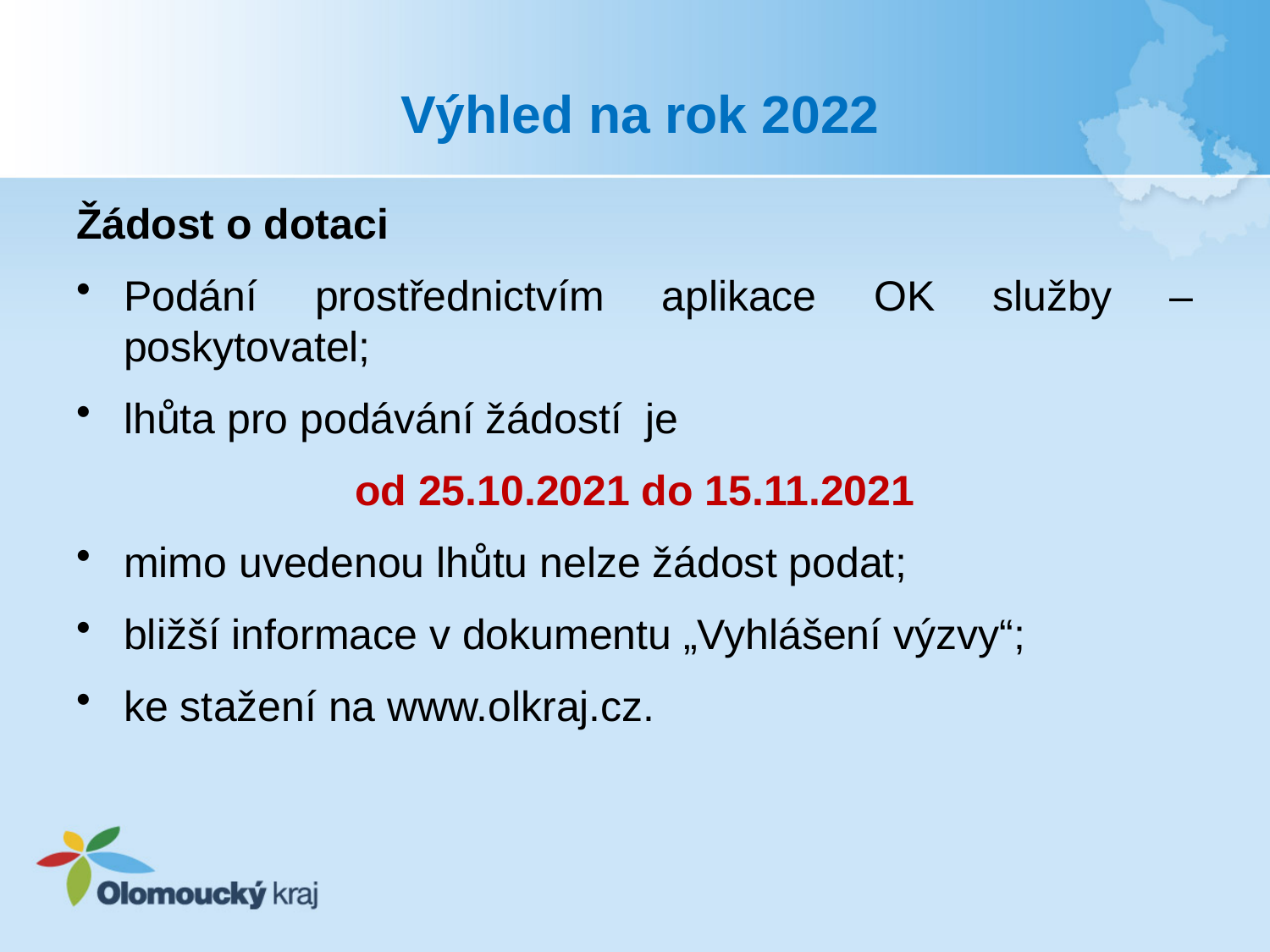

# Výhled na rok 2022
Žádost o dotaci
Podání prostřednictvím aplikace OK služby – poskytovatel;
lhůta pro podávání žádostí  je
od 25.10.2021 do 15.11.2021
mimo uvedenou lhůtu nelze žádost podat;
bližší informace v dokumentu „Vyhlášení výzvy“;
ke stažení na www.olkraj.cz.